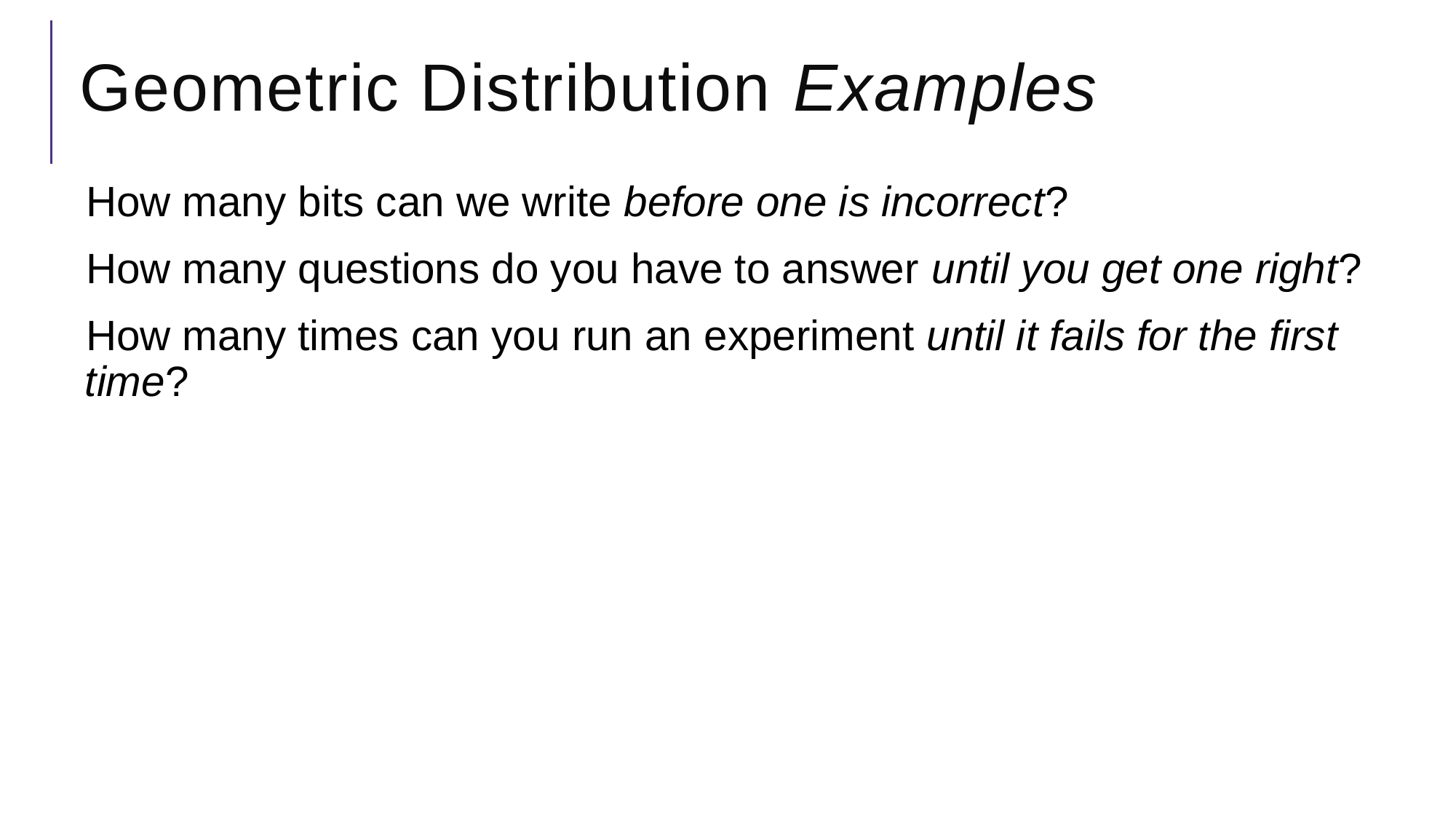

# Geometric Distribution Examples
How many bits can we write before one is incorrect?
How many questions do you have to answer until you get one right?
How many times can you run an experiment until it fails for the first time?